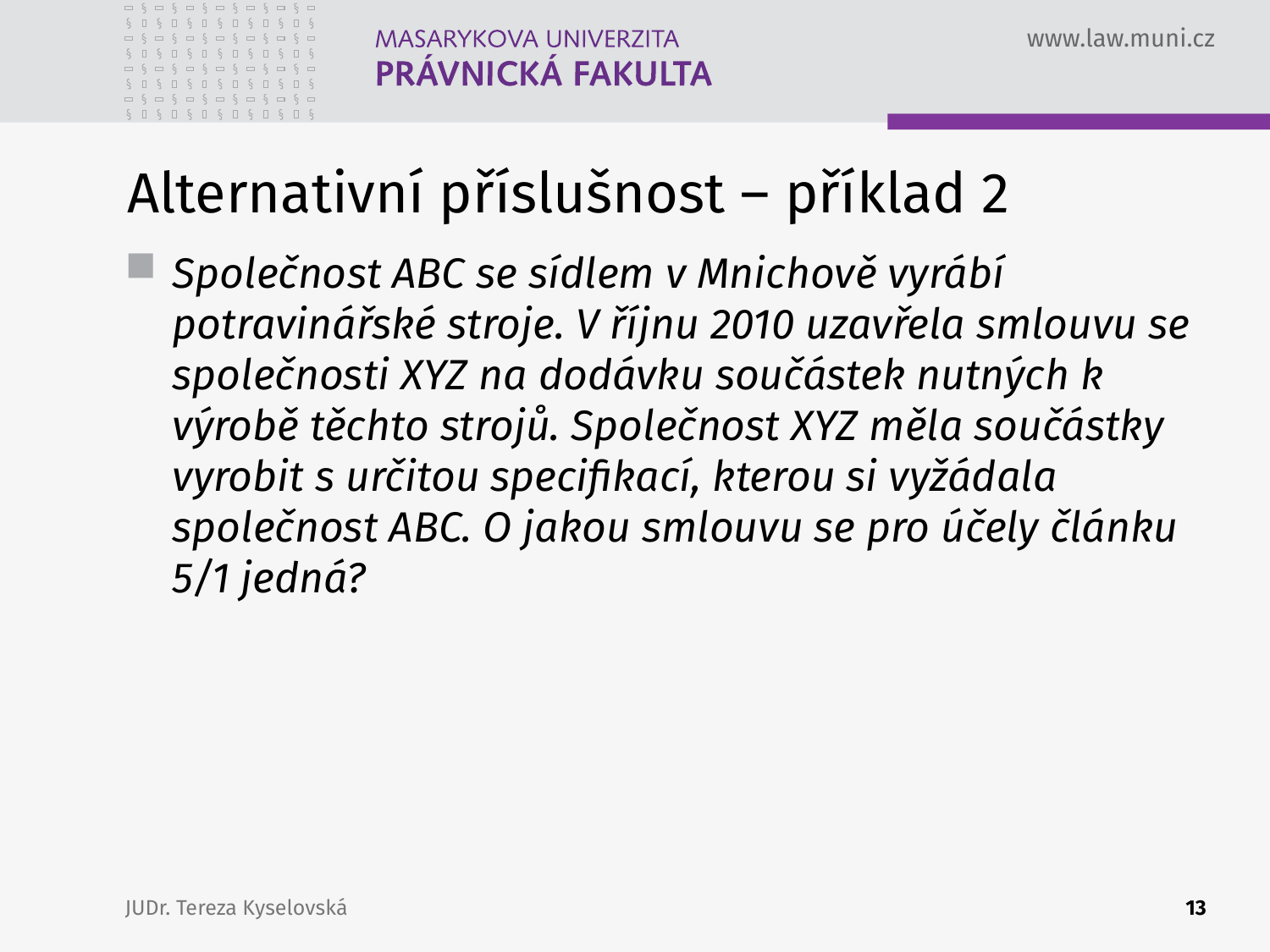

# Alternativní příslušnost – příklad 2
Společnost ABC se sídlem v Mnichově vyrábí potravinářské stroje. V říjnu 2010 uzavřela smlouvu se společnosti XYZ na dodávku součástek nutných k výrobě těchto strojů. Společnost XYZ měla součástky vyrobit s určitou specifikací, kterou si vyžádala společnost ABC. O jakou smlouvu se pro účely článku 5/1 jedná?

JUDr. Tereza Kyselovská
13